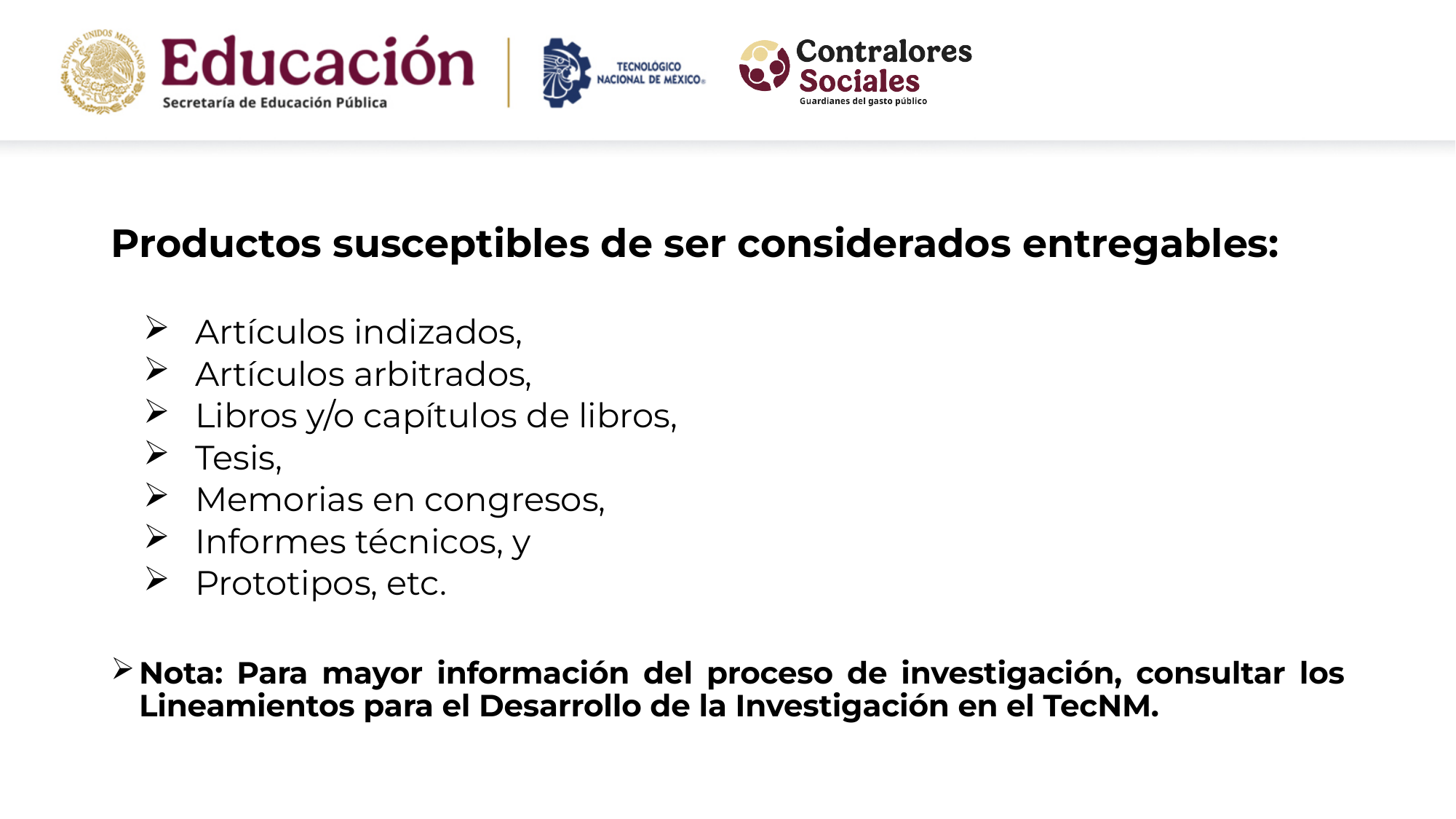

Productos susceptibles de ser considerados entregables:

Artículos indizados,
Artículos arbitrados,
Libros y/o capítulos de libros,
Tesis,
Memorias en congresos,
Informes técnicos, y
Prototipos, etc.

Nota: Para mayor información del proceso de investigación, consultar los Lineamientos para el Desarrollo de la Investigación en el TecNM.